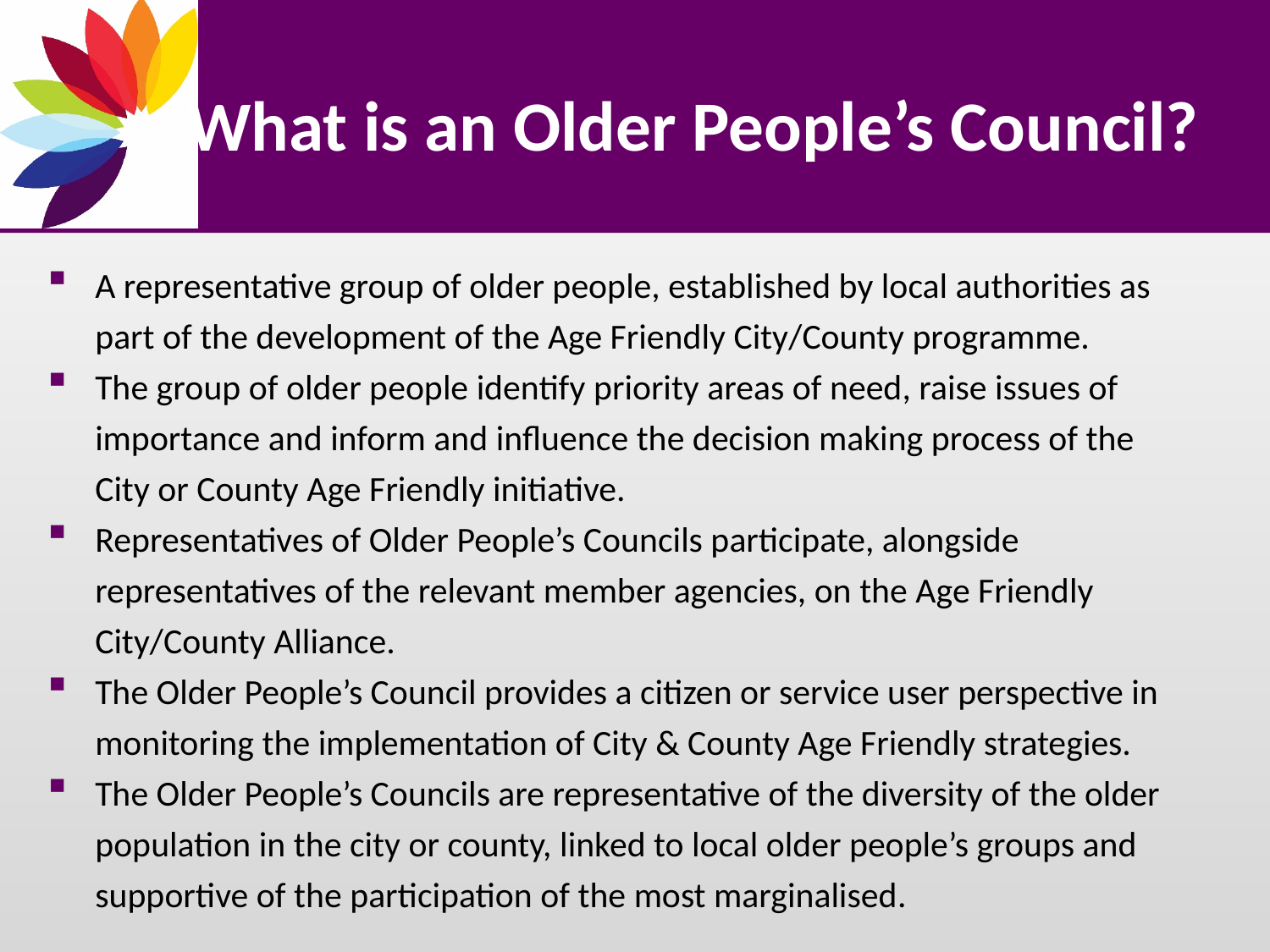

# What is an Older People’s Council?
A representative group of older people, established by local authorities as part of the development of the Age Friendly City/County programme.
The group of older people identify priority areas of need, raise issues of importance and inform and influence the decision making process of the City or County Age Friendly initiative.
Representatives of Older People’s Councils participate, alongside representatives of the relevant member agencies, on the Age Friendly City/County Alliance.
The Older People’s Council provides a citizen or service user perspective in monitoring the implementation of City & County Age Friendly strategies.
The Older People’s Councils are representative of the diversity of the older population in the city or county, linked to local older people’s groups and supportive of the participation of the most marginalised.